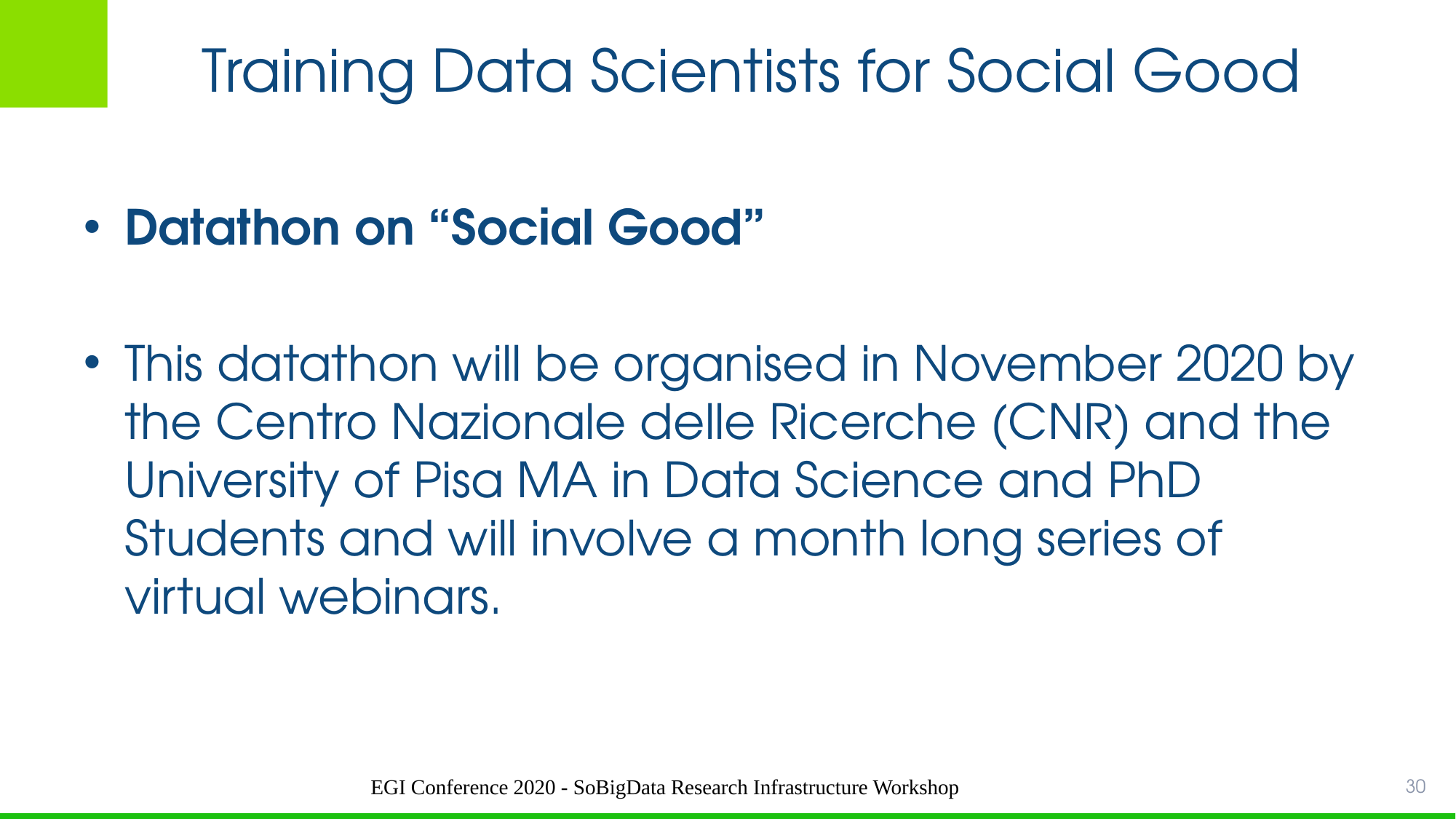

# Training Data Scientists for Social Good
Datathon on “Social Good”

This datathon will be organised in November 2020 by the Centro Nazionale delle Ricerche (CNR) and the University of Pisa MA in Data Science and PhD Students and will involve a month long series of virtual webinars.

EGI Conference 2020 - SoBigData Research Infrastructure Workshop
30